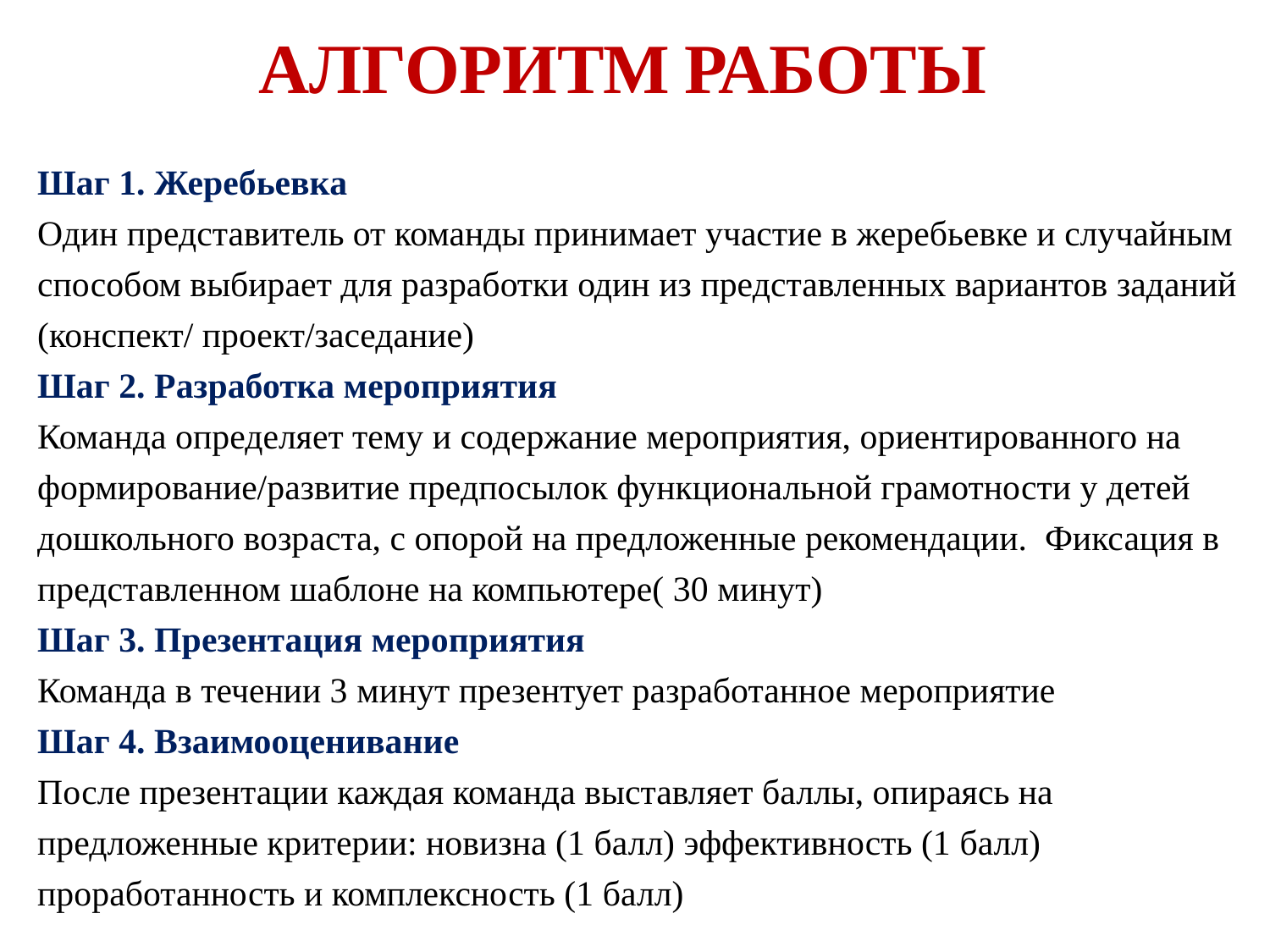

# АЛГОРИТМ РАБОТЫ
Шаг 1. Жеребьевка
Один представитель от команды принимает участие в жеребьевке и случайным способом выбирает для разработки один из представленных вариантов заданий (конспект/ проект/заседание)
Шаг 2. Разработка мероприятия
Команда определяет тему и содержание мероприятия, ориентированного на формирование/развитие предпосылок функциональной грамотности у детей дошкольного возраста, с опорой на предложенные рекомендации.  Фиксация в представленном шаблоне на компьютере( 30 минут)
Шаг 3. Презентация мероприятия
Команда в течении 3 минут презентует разработанное мероприятие
Шаг 4. Взаимооценивание
После презентации каждая команда выставляет баллы, опираясь на предложенные критерии: новизна (1 балл) эффективность (1 балл) проработанность и комплексность (1 балл)